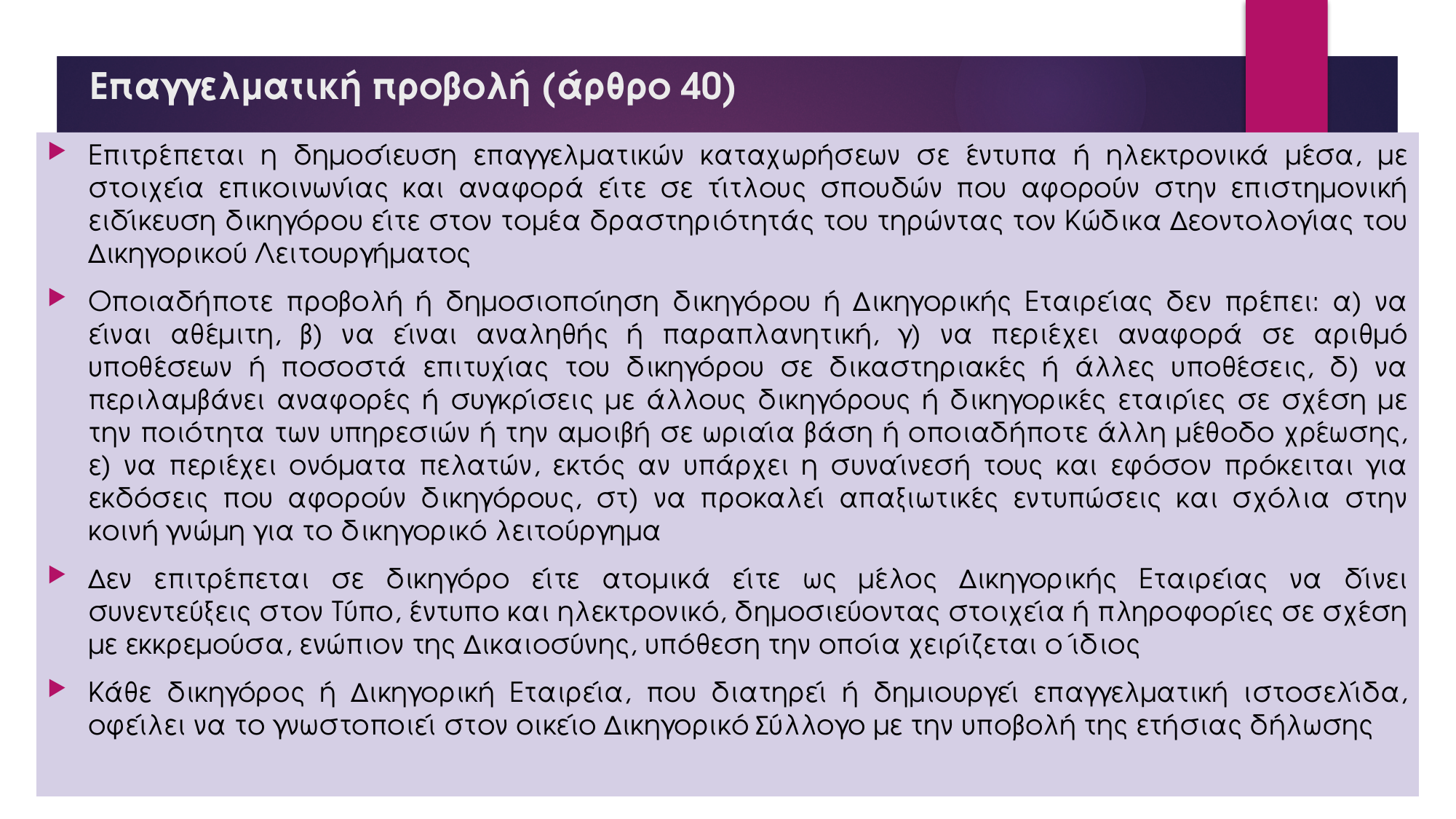

# Επαγγελματική προβολή (άρθρο 40)
Επιτρέπεται η δημοσίευση επαγγελματικών καταχωρήσεων σε έντυπα ή ηλεκτρονικά μέσα, με στοιχεία επικοινωνίας και αναφορά είτε σε τίτλους σπουδών που αφορούν στην επιστημονική ειδίκευση δικηγόρου είτε στον τομέα δραστηριότητάς του τηρώντας τον Κώδικα Δεοντολογίας του Δικηγορικού Λειτουργήματος
Οποιαδήποτε προβολή ή δημοσιοποίηση δικηγόρου ή Δικηγορικής Εταιρείας δεν πρέπει: α) να είναι αθέμιτη, β) να είναι αναληθής ή παραπλανητική, γ) να περιέχει αναφορά σε αριθμό υποθέσεων ή ποσοστά επιτυχίας του δικηγόρου σε δικαστηριακές ή άλλες υποθέσεις, δ) να περιλαμβάνει αναφορές ή συγκρίσεις με άλλους δικηγόρους ή δικηγορικές εταιρίες σε σχέση με την ποιότητα των υπηρεσιών ή την αμοιβή σε ωριαία βάση ή οποιαδήποτε άλλη μέθοδο χρέωσης, ε) να περιέχει ονόματα πελατών, εκτός αν υπάρχει η συναίνεσή τους και εφόσον πρόκειται για εκδόσεις που αφορούν δικηγόρους, στ) να προκαλεί απαξιωτικές εντυπώσεις και σχόλια στην κοινή γνώμη για το δικηγορικό λειτούργημα
Δεν επιτρέπεται σε δικηγόρο είτε ατομικά είτε ως μέλος Δικηγορικής Εταιρείας να δίνει συνεντεύξεις στον Τύπο, έντυπο και ηλεκτρονικό, δημοσιεύοντας στοιχεία ή πληροφορίες σε σχέση με εκκρεμούσα, ενώπιον της Δικαιοσύνης, υπόθεση την οποία χειρίζεται ο ίδιος
Κάθε δικηγόρος ή Δικηγορική Εταιρεία, που διατηρεί ή δημιουργεί επαγγελματική ιστοσελίδα, οφείλει να το γνωστοποιεί στον οικείο Δικηγορικό Σύλλογο με την υποβολή της ετήσιας δήλωσης